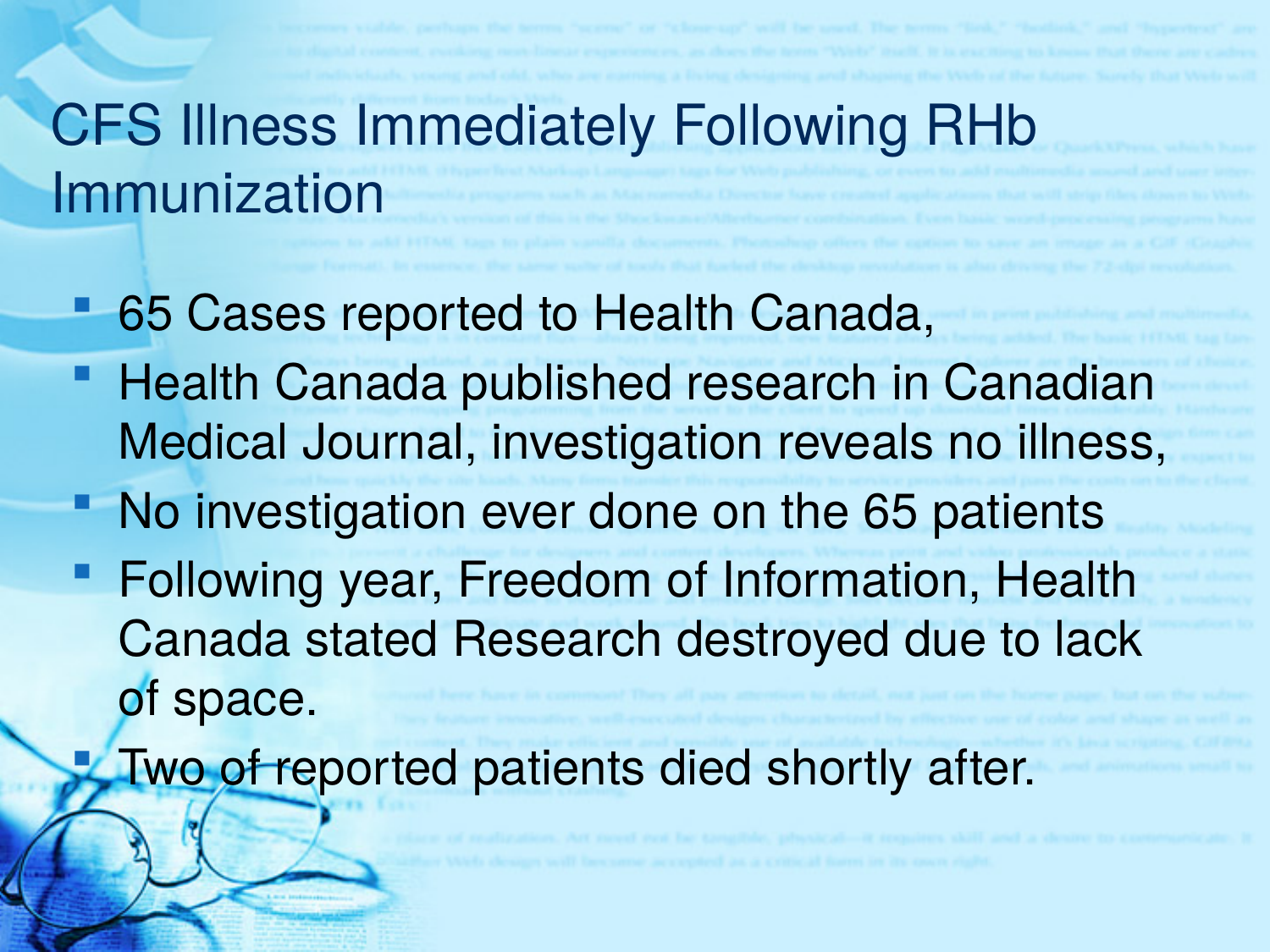

# CFS Illness Immediately Following RHb Immunization
65 Cases reported to Health Canada,
Health Canada published research in Canadian Medical Journal, investigation reveals no illness,
No investigation ever done on the 65 patients
Following year, Freedom of Information, Health Canada stated Research destroyed due to lack of space.
Two of reported patients died shortly after.